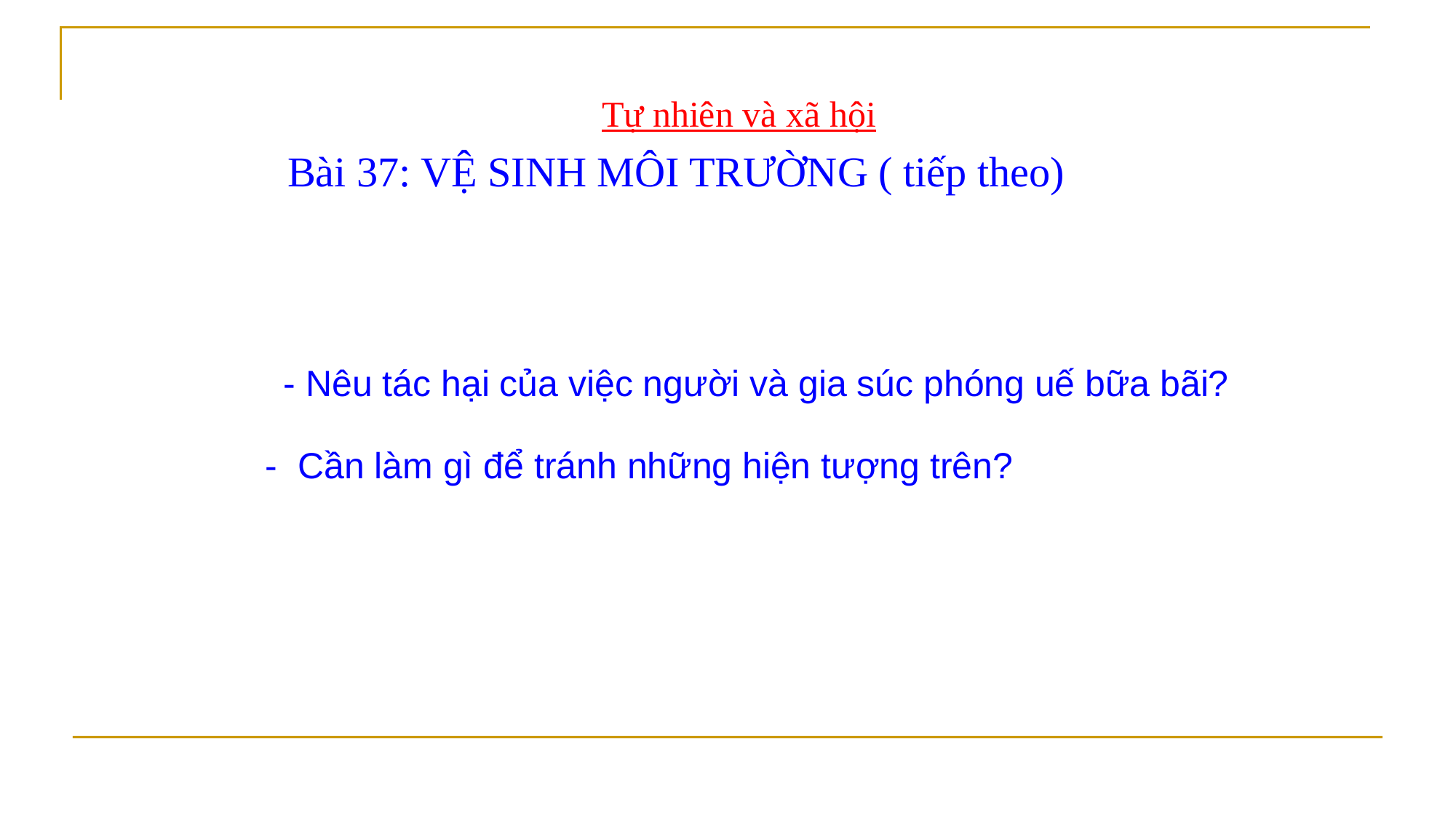

Tự nhiên và xã hội
 Bài 37: VỆ SINH MÔI TRƯỜNG ( tiếp theo)
- Nêu tác hại của việc người và gia súc phóng uế bữa bãi?
-  Cần làm gì để tránh những hiện tượng trên?